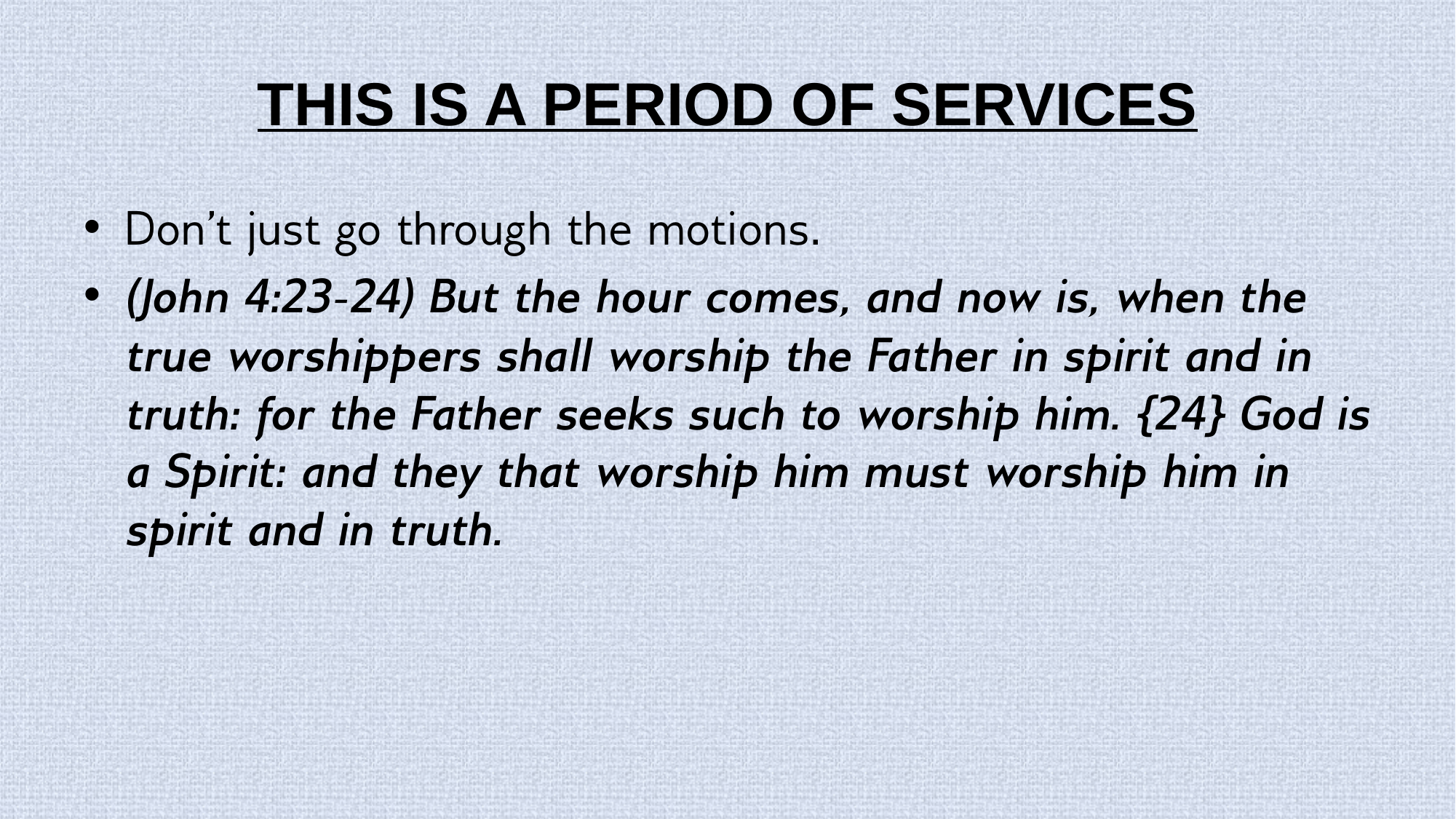

# This is a Period of services
Don’t just go through the motions.
(John 4:23-24) But the hour comes, and now is, when the true worshippers shall worship the Father in spirit and in truth: for the Father seeks such to worship him. {24} God is a Spirit: and they that worship him must worship him in spirit and in truth.